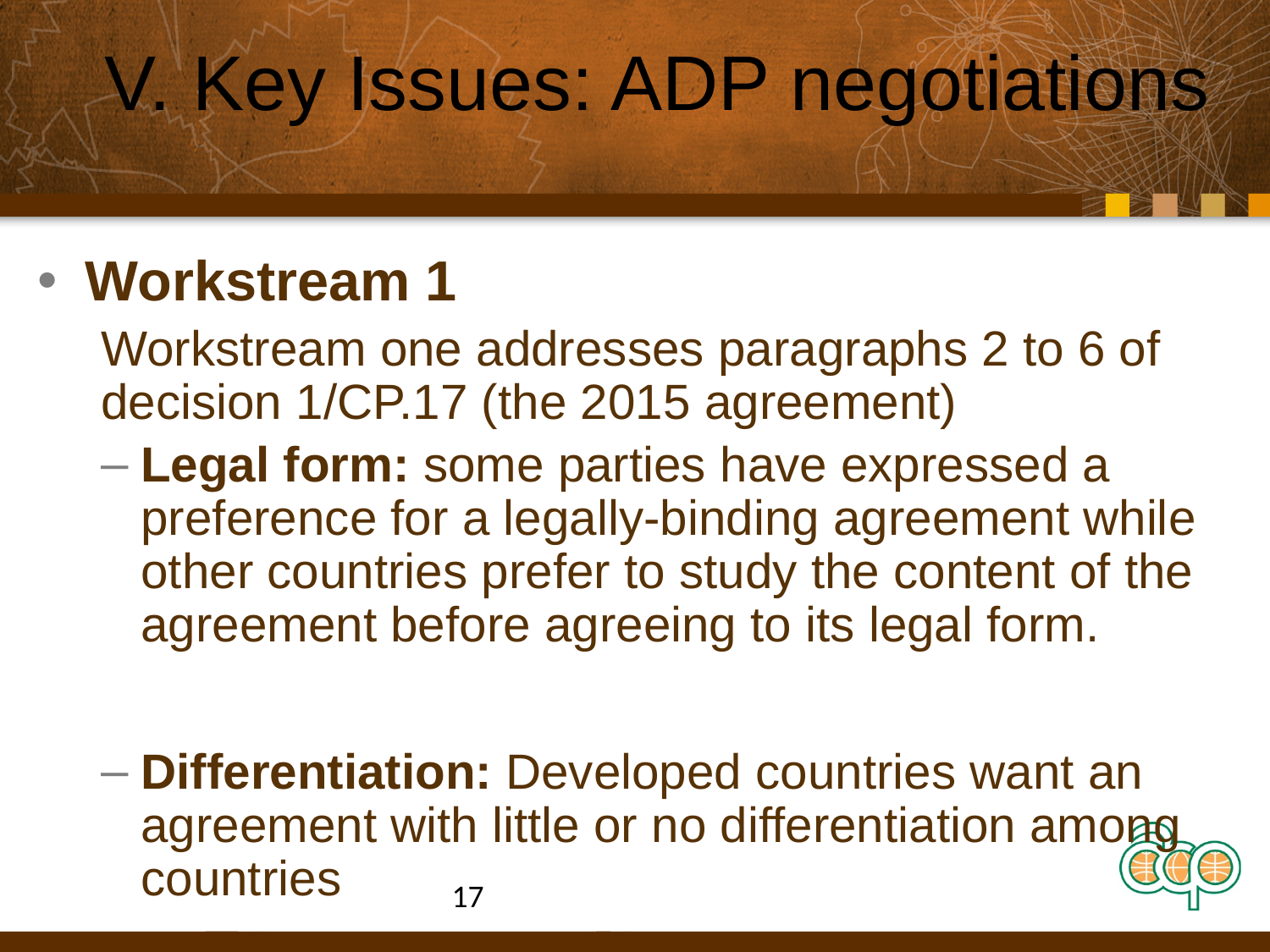

# V. Key Issues: ADP negotiations
Workstream 1
Workstream one addresses paragraphs 2 to 6 of decision 1/CP.17 (the 2015 agreement)
Legal form: some parties have expressed a preference for a legally-binding agreement while other countries prefer to study the content of the agreement before agreeing to its legal form.

Differentiation: Developed countries want an agreement with little or no differentiation among countries
17